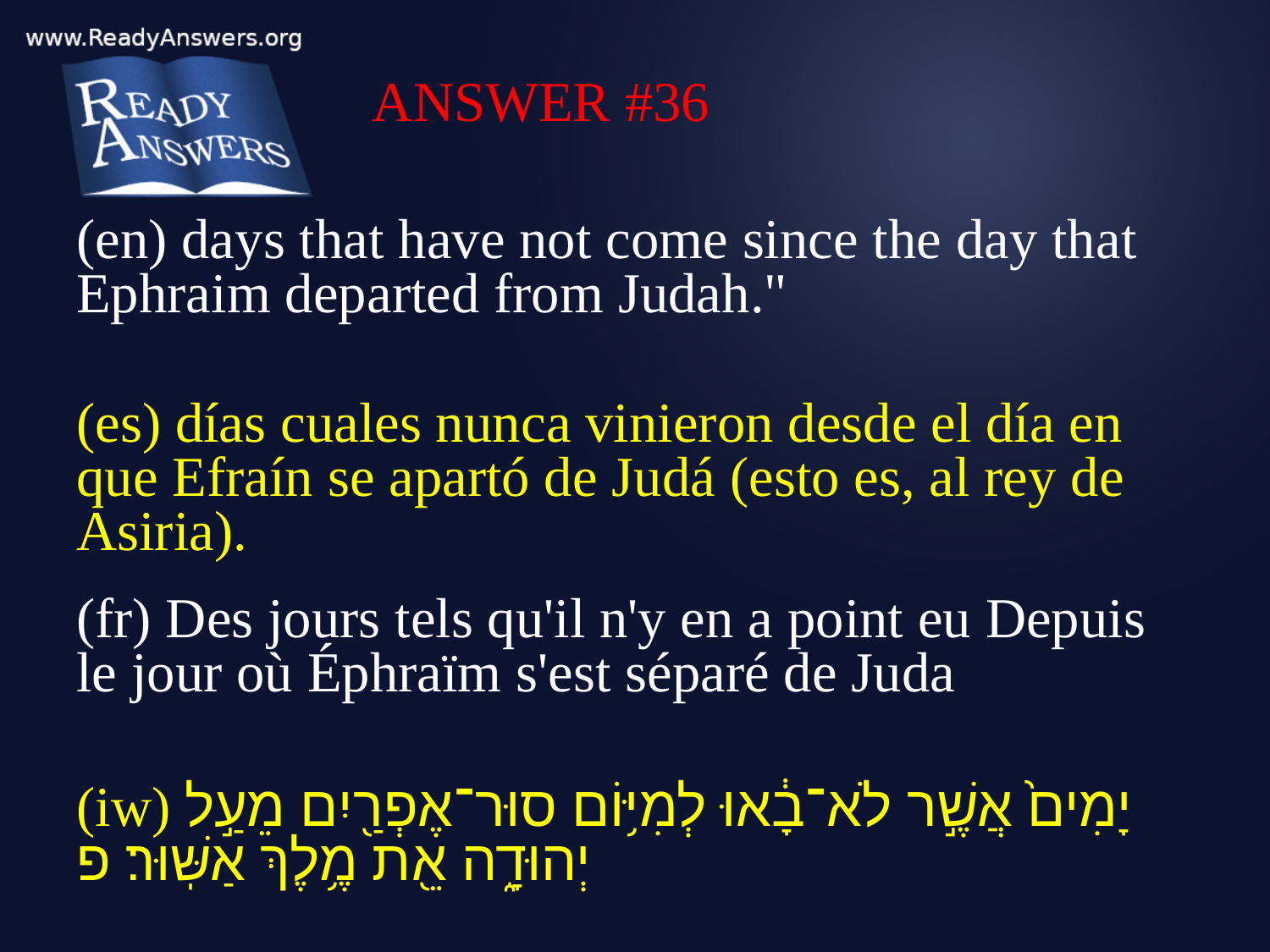

ANSWER #36
(en) days that have not come since the day that Ephraim departed from Judah."
(es) días cuales nunca vinieron desde el día en que Efraín se apartó de Judá (esto es, al rey de Asiria).
(fr) Des jours tels qu'il n'y en a point eu Depuis le jour où Éphraïm s'est séparé de Juda
(iw) יָמִים֙ אֲשֶׁ֣ר לֹא־בָ֔אוּ לְמִיּ֥וֹם סוּר־אֶפְרַ֖יִם מֵעַ֣ל יְהוּדָ֑ה אֵ֖ת מֶ֥לֶךְ אַשּֽׁוּר׃ פ